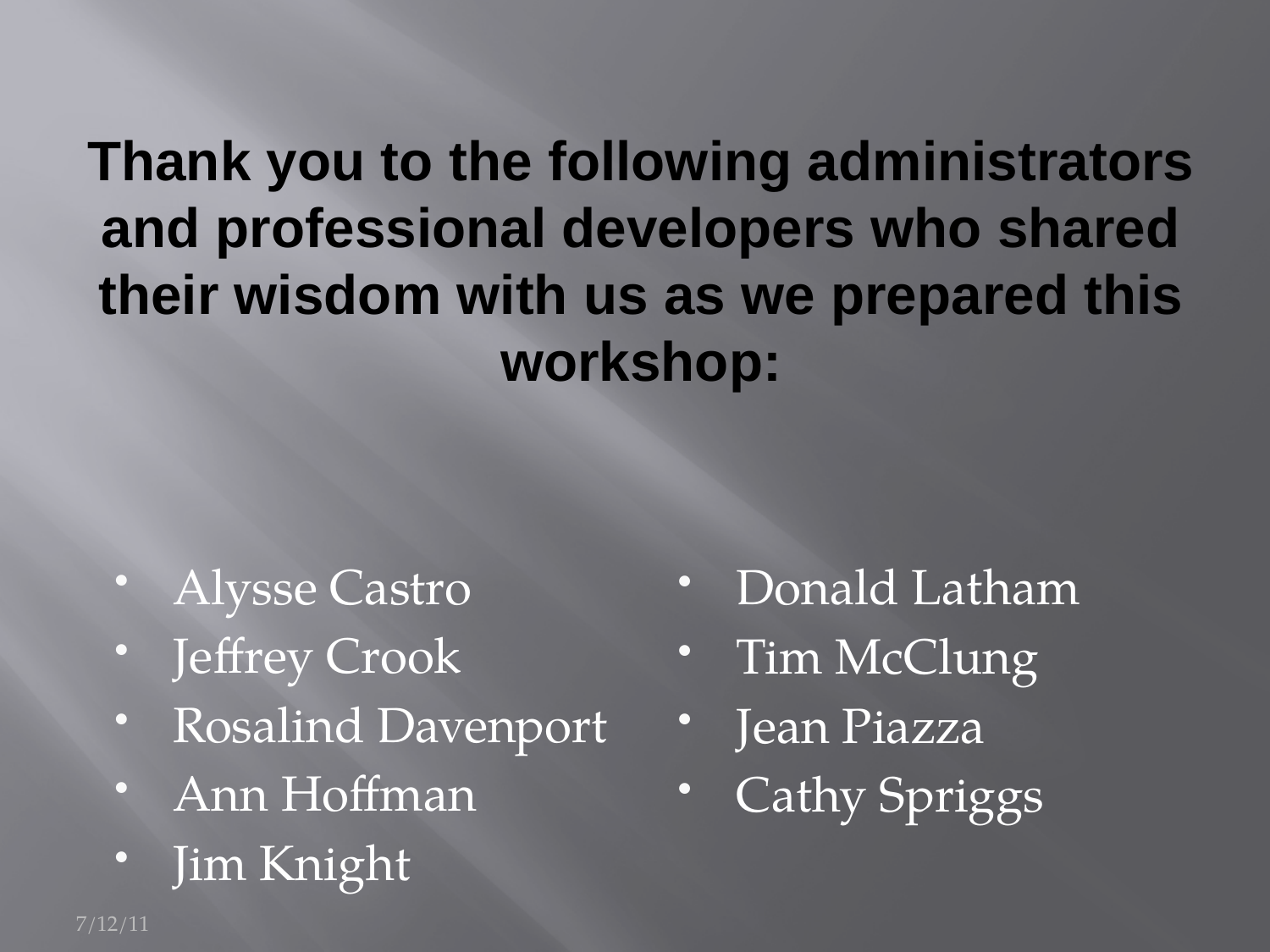

# Thank you to the following administrators and professional developers who shared their wisdom with us as we prepared this workshop:

Alysse Castro
Jeffrey Crook
Rosalind Davenport
Ann Hoffman
Jim Knight

Donald Latham
Tim McClung
Jean Piazza
Cathy Spriggs
7/12/11